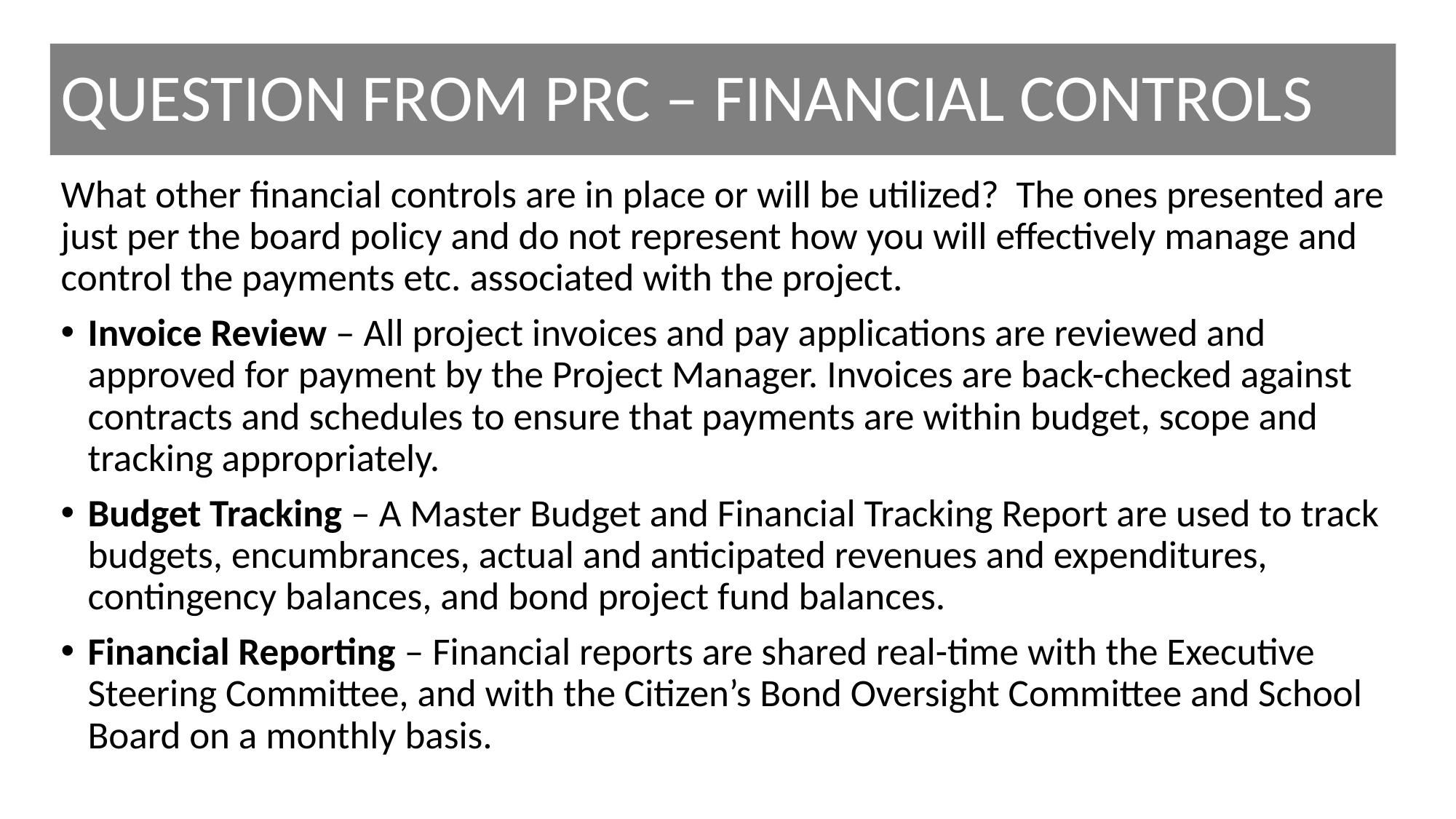

# QUESTION FROM PRC – FINANCIAL CONTROLS
What other financial controls are in place or will be utilized?  The ones presented are just per the board policy and do not represent how you will effectively manage and control the payments etc. associated with the project.
Invoice Review – All project invoices and pay applications are reviewed and approved for payment by the Project Manager. Invoices are back-checked against contracts and schedules to ensure that payments are within budget, scope and tracking appropriately.
Budget Tracking – A Master Budget and Financial Tracking Report are used to track budgets, encumbrances, actual and anticipated revenues and expenditures, contingency balances, and bond project fund balances.
Financial Reporting – Financial reports are shared real-time with the Executive Steering Committee, and with the Citizen’s Bond Oversight Committee and School Board on a monthly basis.